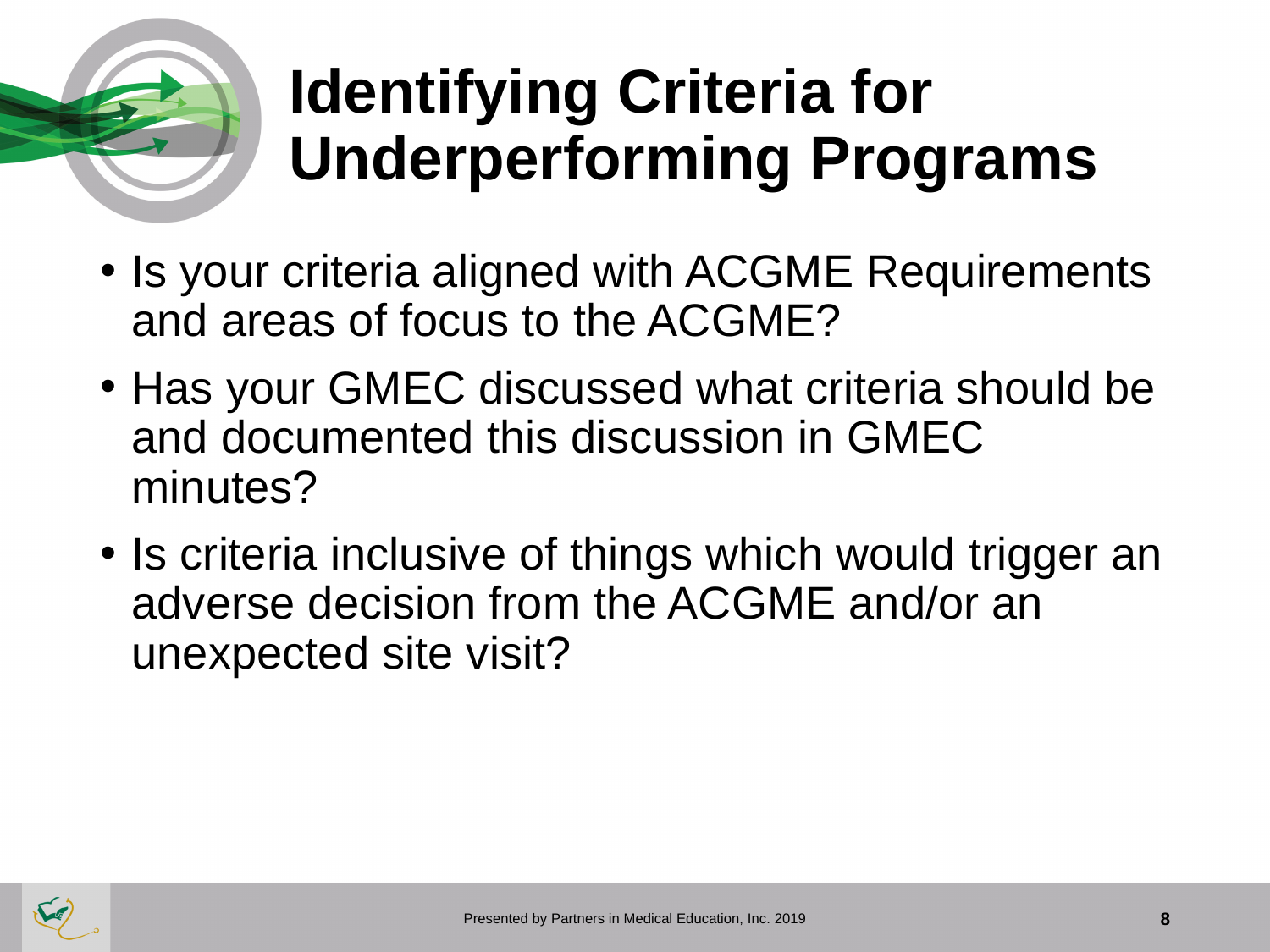

# Identifying Criteria for Underperforming Programs
Is your criteria aligned with ACGME Requirements and areas of focus to the ACGME?
Has your GMEC discussed what criteria should be and documented this discussion in GMEC minutes?
Is criteria inclusive of things which would trigger an adverse decision from the ACGME and/or an unexpected site visit?

Presented by Partners in Medical Education, Inc. 2019
8